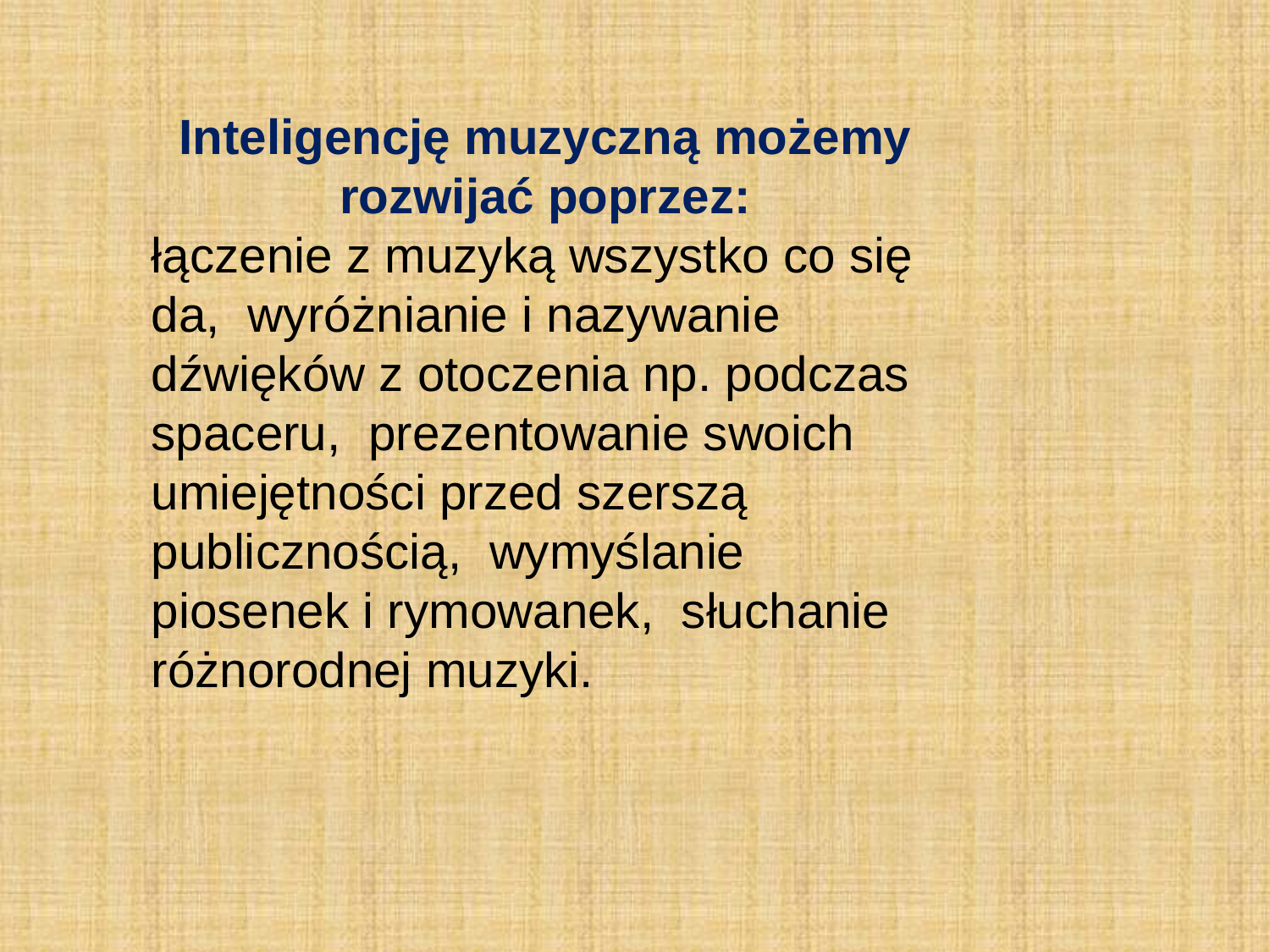

Inteligencję muzyczną możemy rozwijać poprzez:
łączenie z muzyką wszystko co się da,  wyróżnianie i nazywanie dźwięków z otoczenia np. podczas spaceru,  prezentowanie swoich umiejętności przed szerszą publicznością,  wymyślanie piosenek i rymowanek,  słuchanie różnorodnej muzyki.